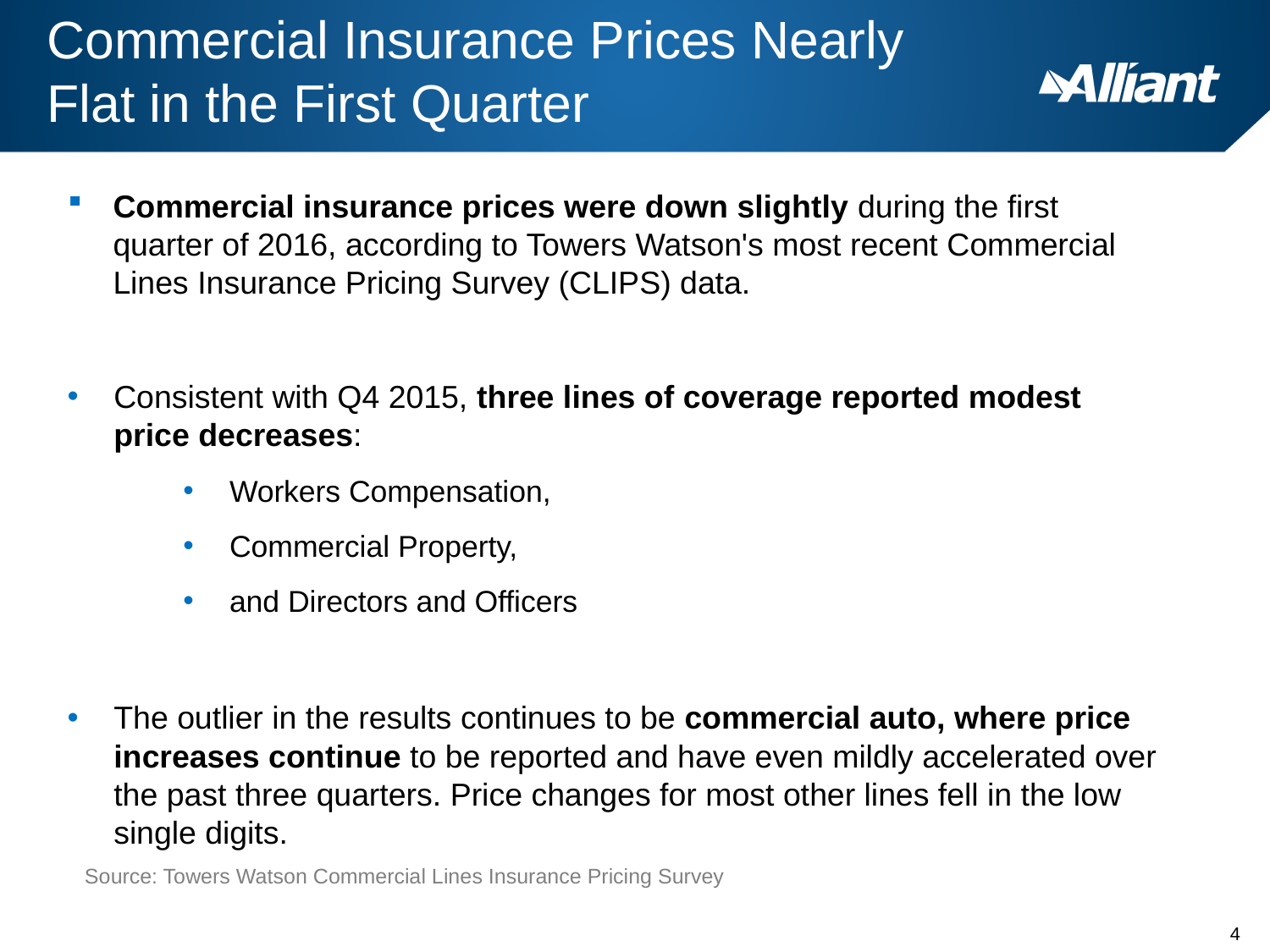

# Commercial Insurance Prices Nearly Flat in the First Quarter
Commercial insurance prices were down slightly during the first quarter of 2016, according to Towers Watson's most recent Commercial Lines Insurance Pricing Survey (CLIPS) data.

Consistent with Q4 2015, three lines of coverage reported modest price decreases:
Workers Compensation,
Commercial Property,
and Directors and Officers

The outlier in the results continues to be commercial auto, where price increases continue to be reported and have even mildly accelerated over the past three quarters. Price changes for most other lines fell in the low single digits.

Source: Towers Watson Commercial Lines Insurance Pricing Survey
4